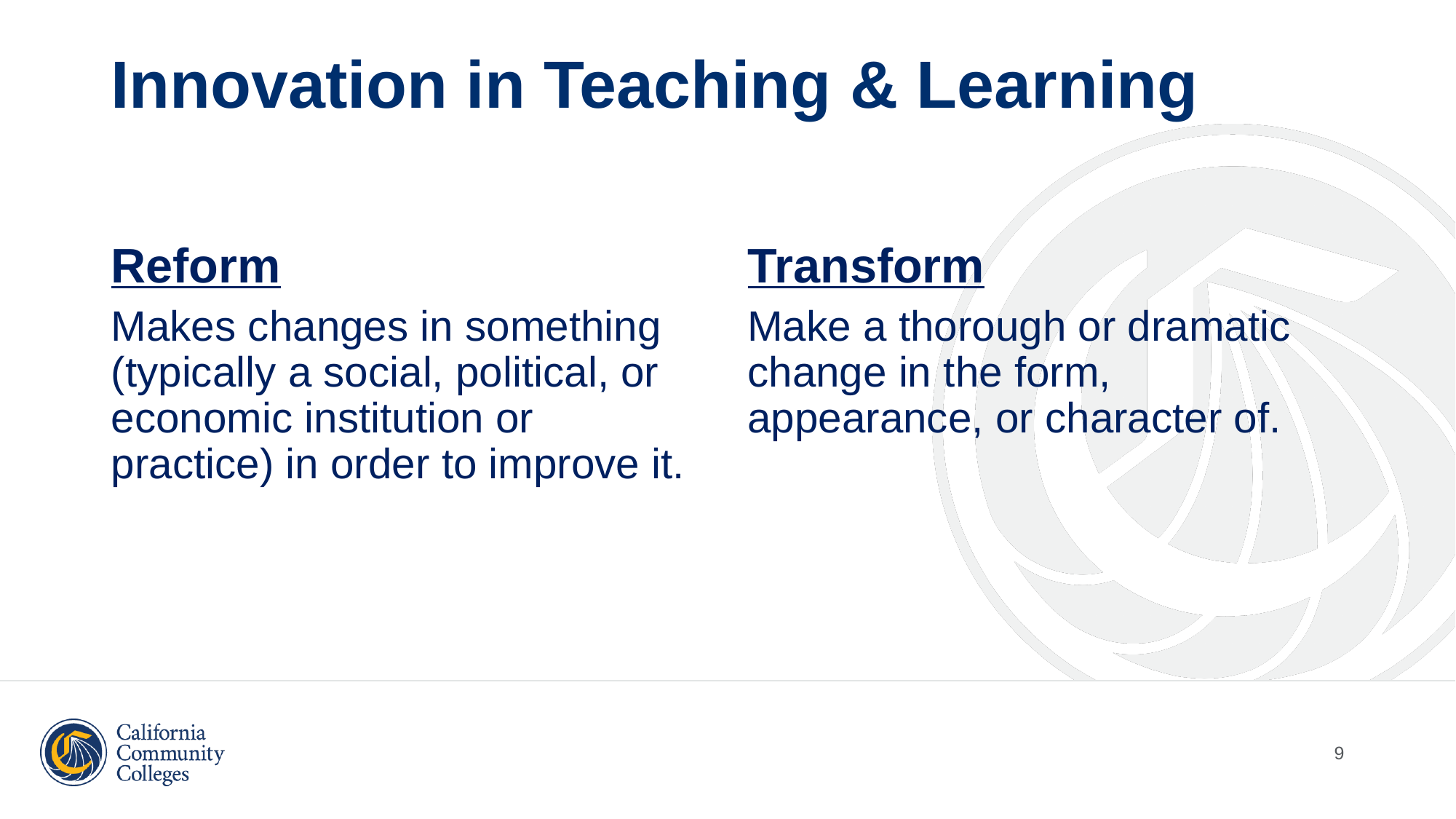

# Innovation in Teaching & Learning
Reform
Transform
Makes changes in something (typically a social, political, or economic institution or practice) in order to improve it.
Make a thorough or dramatic change in the form, appearance, or character of.
9